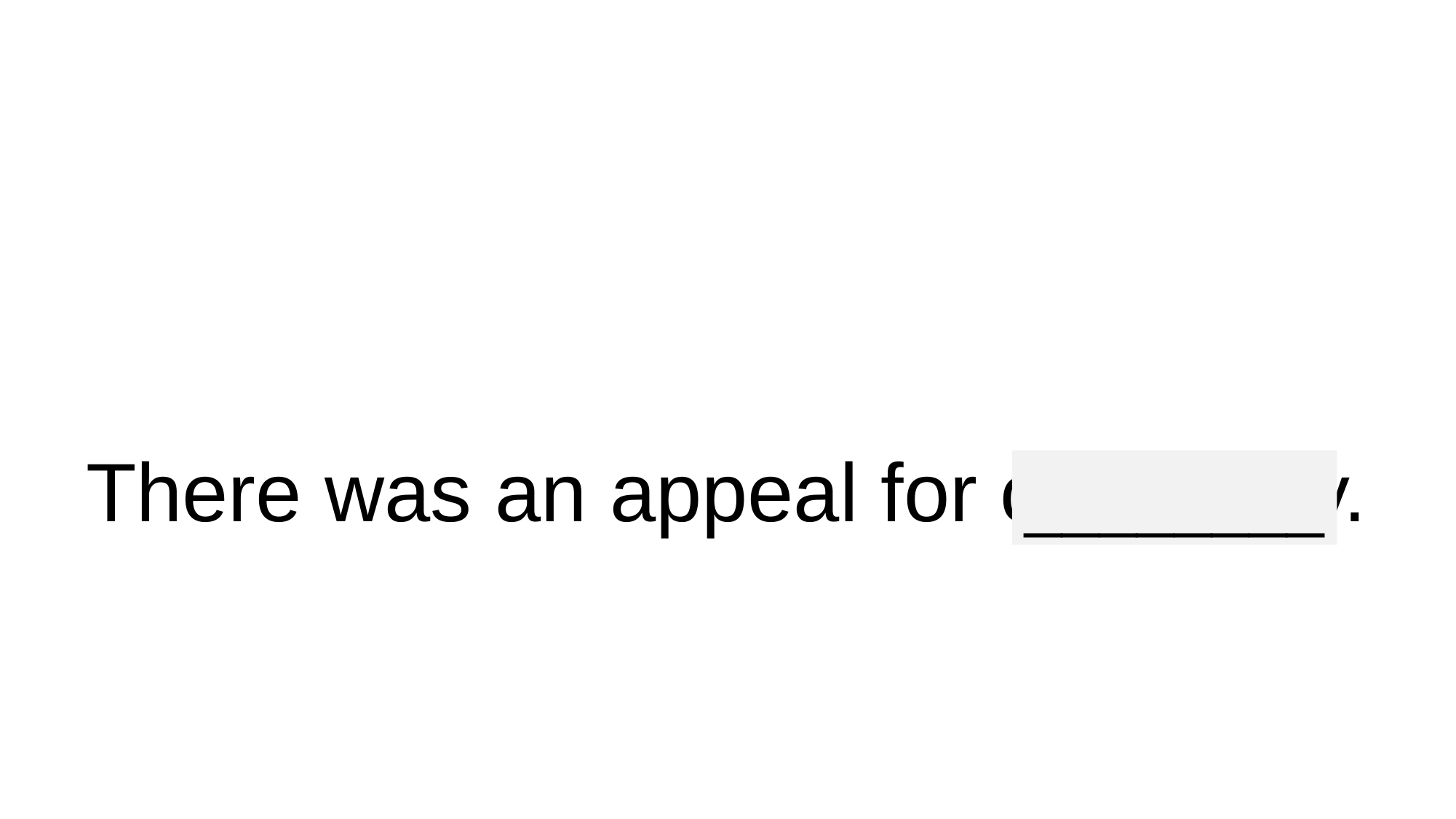

# There was an appeal for clemency.
________